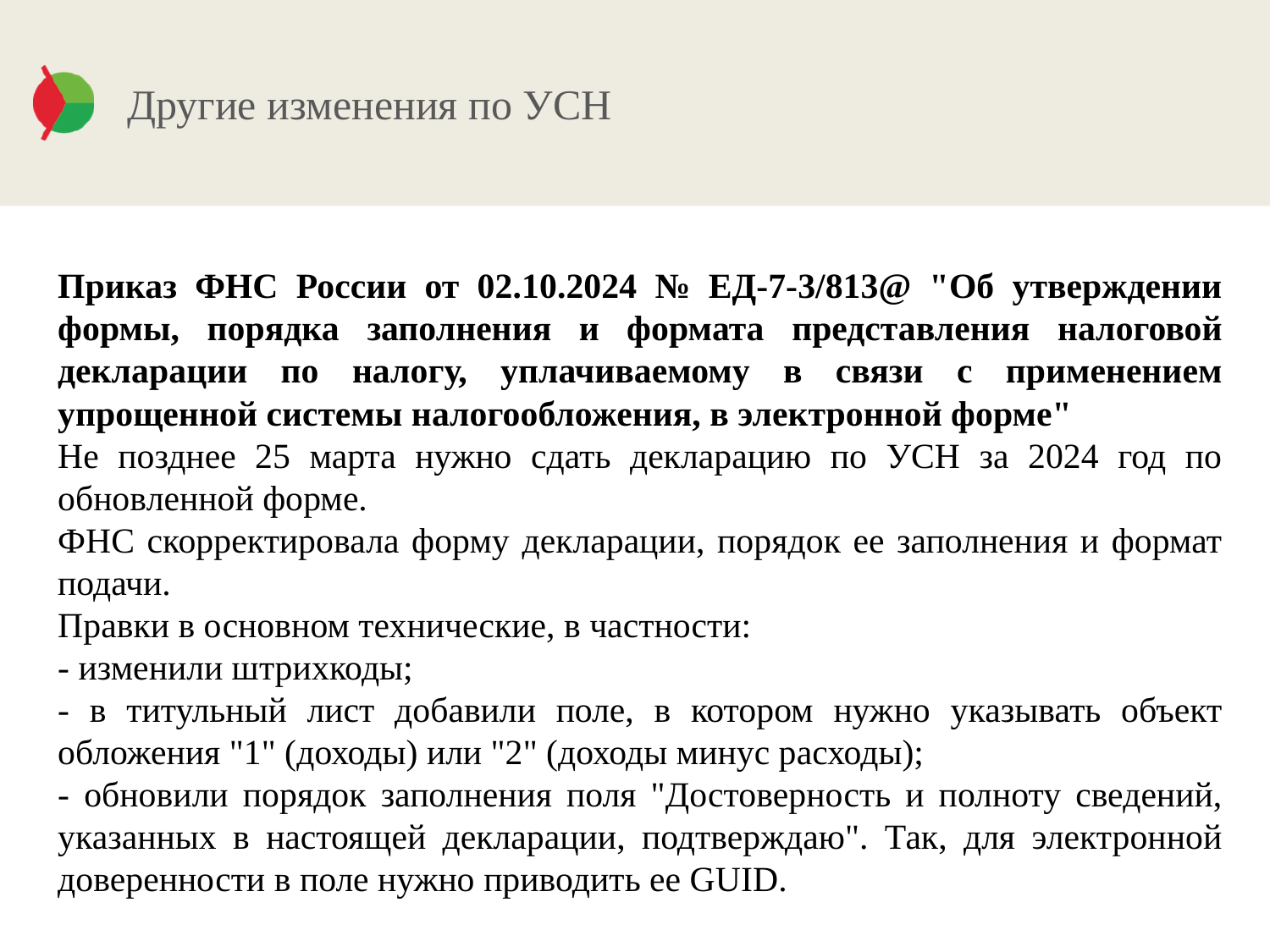

# Другие изменения по УСН
Приказ ФНС России от 02.10.2024 № ЕД-7-3/813@ "Об утверждении формы, порядка заполнения и формата представления налоговой декларации по налогу, уплачиваемому в связи с применением упрощенной системы налогообложения, в электронной форме"
Не позднее 25 марта нужно сдать декларацию по УСН за 2024 год по обновленной форме.
ФНС скорректировала форму декларации, порядок ее заполнения и формат подачи.
Правки в основном технические, в частности:
- изменили штрихкоды;
- в титульный лист добавили поле, в котором нужно указывать объект обложения "1" (доходы) или "2" (доходы минус расходы);
- обновили порядок заполнения поля "Достоверность и полноту сведений, указанных в настоящей декларации, подтверждаю". Так, для электронной доверенности в поле нужно приводить ее GUID.